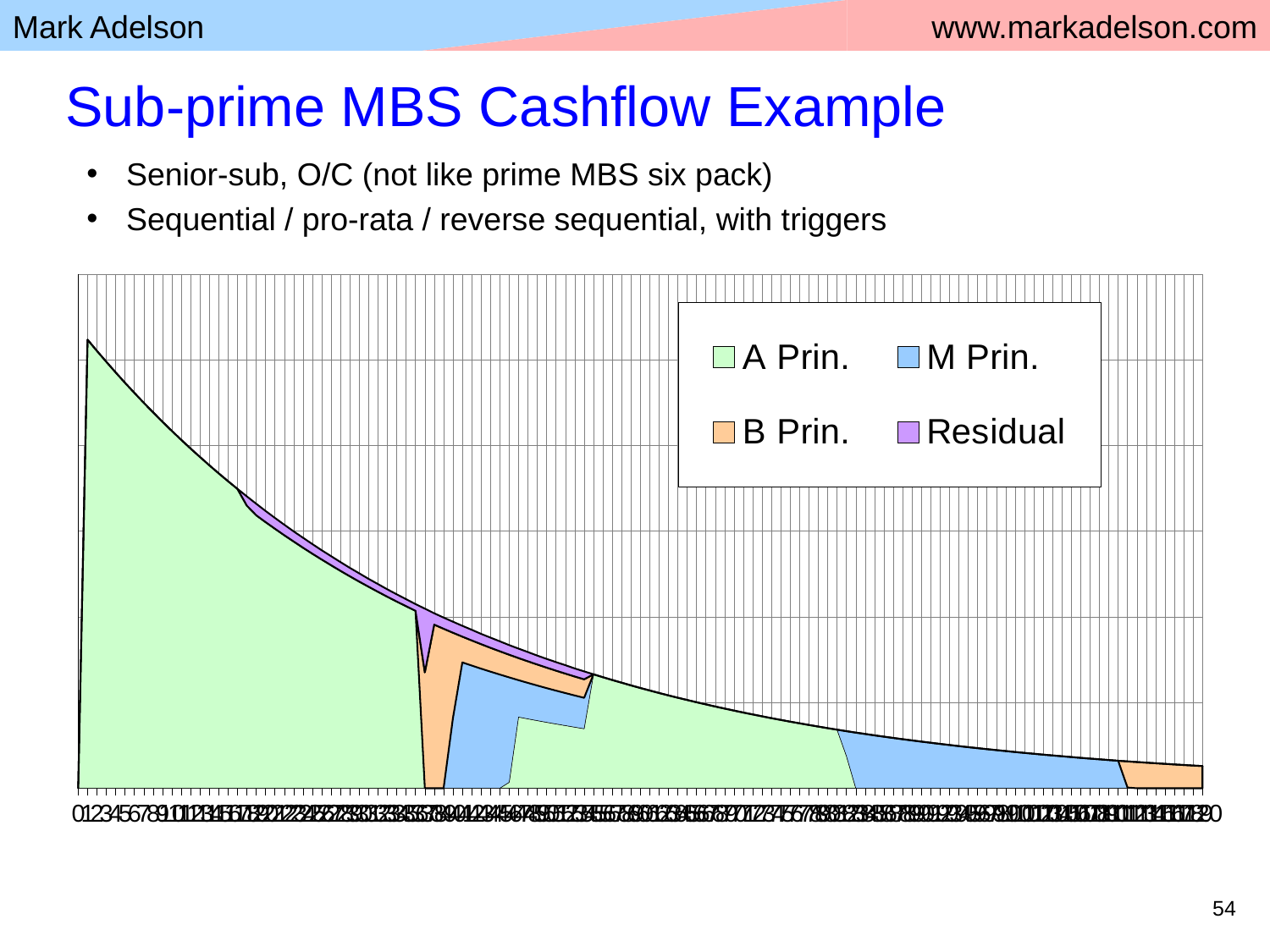

Sub-prime MBS Cashflow Example
Senior-sub, O/C (not like prime MBS six pack)
Sequential / pro-rata / reverse sequential, with triggers

### Chart

| Category | A Prin. | M Prin. | B Prin. | Residual |
|---|---|---|---|---|
| 0 | 0.0 | 0.0 | 0.0 | 0.0 |
| 1 | 2617.779191 | -2.04e-13 | 0.0 | 0.0 |
| 2 | 2552.492374 | 0.0 | 3.2e-13 | 0.0 |
| 3 | 2488.826216 | -1.46e-13 | 0.0 | 0.0 |
| 4 | 2426.740626 | 0.0 | 2.04e-13 | 0.0 |
| 5 | 2366.196507 | 0.0 | 1.46e-13 | 0.0 |
| 6 | 2307.155722 | 0.0 | 1.46e-13 | 0.0 |
| 7 | 2249.581079 | 2.62e-13 | 0.0 | 0.0 |
| 8 | 2193.436301 | 0.0 | 2.04e-13 | 0.0 |
| 9 | 2138.686009 | 3.2e-13 | 0.0 | 0.0 |
| 10 | 2085.295694 | 1.46e-13 | 0.0 | 0.0 |
| 11 | 2033.231703 | 0.0 | 0.0 | 0.0 |
| 12 | 1982.461209 | 0.0 | 2.62e-13 | 0.0 |
| 13 | 1932.952198 | 0.0 | 2.33e-13 | 0.0 |
| 14 | 1884.673447 | -8.73e-14 | 0.0 | 0.0 |
| 15 | 1837.594502 | -9.46e-14 | 0.0 | 0.0 |
| 16 | 1791.685661 | -1.09e-13 | 0.0 | 0.0 |
| 17 | 1746.917956 | 0.0 | 0.0 | 0.0 |
| 18 | 1649.29789 | 5.82e-14 | 0.0 | 54.0 |
| 19 | 1593.337222 | -6.55e-14 | 0.0 | 67.0 |
| 20 | 1553.503011 | 0.0 | 0.0 | 65.0 |
| 21 | 1514.659088 | 0.0 | 0.0 | 63.0 |
| 22 | 1476.780929 | -1.46e-13 | 5.82e-14 | 61.0 |
| 23 | 1439.84462 | 7.54e-12 | 0.0 | 59.0 |
| 24 | 1403.826833 | -1.24e-13 | 1.24e-13 | 58.0 |
| 25 | 1368.704819 | 7.46e-12 | 5.82e-14 | 56.0 |
| 26 | 1334.456389 | -3.06e-13 | 2.33e-13 | 54.0 |
| 27 | 1301.059904 | 7.41e-12 | 1.16e-13 | 53.0 |
| 28 | 1268.494258 | -2.76e-13 | 2.76e-13 | 51.0 |
| 29 | 1236.738867 | -2.04e-13 | 2.62e-13 | 49.0 |
| 30 | 1205.773655 | -1.82e-13 | 1.82e-13 | 48.0 |
| 31 | 1175.579042 | 0.0 | 0.0 | 46.0 |
| 32 | 1146.135933 | -1.53e-13 | 2.62e-13 | 45.0 |
| 33 | 1117.425704 | -3.35e-13 | 2.62e-13 | 43.0 |
| 34 | 1089.430189 | 7.42e-12 | 0.0 | 42.0 |
| 35 | 1062.131675 | 0.0 | 7.28e-14 | 41.0 |
| 36 | 1035.512883 | 7.41e-12 | 5.82e-14 | 39.0 |
| 37 | 0.0 | 0.0 | 676.0182756 | 372.0 |
| 38 | 0.0 | 0.0 | 954.7200577 | 66.0 |
| 39 | 0.0 | 0.0 | 930.7813587 | 65.0 |
| 40 | 0.0 | 409.4081008 | 498.0308941 | 64.0 |
| 41 | 0.0 | 734.1916841 | 150.4864943 | 63.0 |
| 42 | 0.0 | 715.7732079 | 146.7112786 | 62.0 |
| 43 | 0.0 | 697.8137136 | 143.0301401 | 60.0 |
| 44 | 0.0 | 680.3018165 | 139.440745 | 59.0 |
| 45 | 0.0 | 663.2264134 | 135.9408177 | 58.0 |
| 46 | 34.47794507 | 612.0987306 | 132.5281385 | 56.0 |
| 47 | 415.0078043 | 215.3342381 | 129.2005428 | 55.0 |
| 48 | 404.5856811 | 209.9265326 | 125.9559196 | 54.0 |
| 49 | 394.4234617 | 204.653683 | 122.7922098 | 52.0 |
| 50 | 384.5146963 | 199.5123424 | 119.7074054 | 51.0 |
| 51 | 374.8530942 | 194.499247 | 116.6995482 | 50.0 |
| 52 | 365.4325208 | 189.6112136 | 113.7667282 | 49.0 |
| 53 | 356.2469929 | 184.8451378 | 110.9070827 | 47.0 |
| 54 | 347.2906753 | 180.1979919 | 108.1187952 | 46.0 |
| 55 | 664.6253188 | 0.0 | 1.46e-13 | 0.0 |
| 56 | 647.8819941 | 0.0 | 2.04e-13 | 0.0 |
| 57 | 631.5566351 | 0.0 | 5.82e-14 | 0.0 |
| 58 | 615.6388596 | 0.0 | 1.46e-13 | 0.0 |
| 59 | 600.1185426 | 0.0 | 1.46e-13 | 0.0 |
| 60 | 584.9858093 | 0.0 | 2.91e-14 | 0.0 |
| 61 | 570.2310296 | 0.0 | 0.0 | 0.0 |
| 62 | 555.8448118 | 0.0 | 0.0 | 0.0 |
| 63 | 541.8179965 | 0.0 | 1.38e-13 | 0.0 |
| 64 | 528.141651 | 0.0 | 1.09e-13 | 0.0 |
| 65 | 514.807064 | 0.0 | 1.98e-13 | 0.0 |
| 66 | 501.8057397 | 0.0 | 3.82e-14 | 0.0 |
| 67 | 489.1293927 | 0.0 | 0.0 | 0.0 |
| 68 | 476.7699428 | -2.18e-14 | 0.0 | 0.0 |
| 69 | 464.7195098 | 0.0 | 0.0 | 0.0 |
| 70 | 452.9704088 | 2.36e-14 | 0.0 | 0.0 |
| 71 | 441.5151451 | 0.0 | 3.46e-14 | 0.0 |
| 72 | 430.3464098 | 0.0 | 0.0 | 0.0 |
| 73 | 419.4570748 | 0.0 | 0.0 | 0.0 |
| 74 | 408.8401889 | 0.0 | 6.55e-14 | 0.0 |
| 75 | 398.4889728 | 0.0 | 2.18e-14 | 0.0 |
| 76 | 388.3968155 | -2.18e-14 | 0.0 | 0.0 |
| 77 | 378.5572695 | 0.0 | 0.0 | 0.0 |
| 78 | 368.9640471 | 2.18e-14 | 0.0 | 0.0 |
| 79 | 359.6110168 | 0.0 | 0.0 | 0.0 |
| 80 | 350.4921985 | 0.0 | 0.0 | 0.0 |
| 81 | 341.6017608 | 0.0 | 0.0 | 0.0 |
| 82 | 187.4522188 | 145.4817977 | 0.0 | 0.0 |
| 83 | 0.0 | 324.544037 | 0.0 | 0.0 |
| 84 | 0.0 | 316.4406835 | 0.0 | 0.0 |
| 85 | 0.0 | 308.541039 | 0.0 | 0.0 |
| 86 | 0.0 | 300.8400321 | 0.0 | 0.0 |
| 87 | 0.0 | 293.3327171 | 0.0 | 0.0 |
| 88 | 0.0 | 286.014271 | 0.0 | 0.0 |
| 89 | 0.0 | 278.8799904 | 0.0 | 0.0 |
| 90 | 0.0 | 271.9252887 | 0.0 | 0.0 |
| 91 | 0.0 | 265.1456927 | 0.0 | 0.0 |
| 92 | 0.0 | 258.5368408 | 0.0 | 0.0 |
| 93 | 0.0 | 252.0944789 | 0.0 | 0.0 |
| 94 | 0.0 | 245.8144592 | 0.0 | 0.0 |
| 95 | 0.0 | 239.6927362 | 0.0 | 0.0 |
| 96 | 0.0 | 233.7253651 | 0.0 | 0.0 |
| 97 | 0.0 | 227.9084991 | 0.0 | 0.0 |
| 98 | 0.0 | 222.2383867 | 0.0 | 0.0 |
| 99 | 0.0 | 216.7113697 | 0.0 | 0.0 |
| 100 | 0.0 | 211.3238805 | 0.0 | 0.0 |
| 101 | 0.0 | 206.0724403 | 0.0 | 0.0 |
| 102 | 0.0 | 200.9536565 | 0.0 | 0.0 |
| 103 | 0.0 | 195.964221 | 0.0 | 0.0 |
| 104 | 0.0 | 191.1009076 | 0.0 | 0.0 |
| 105 | 0.0 | 186.3605705 | 0.0 | 0.0 |
| 106 | 0.0 | 181.7401418 | 0.0 | 0.0 |
| 107 | 0.0 | 177.2366299 | 0.0 | 0.0 |
| 108 | 0.0 | 172.8471177 | 0.0 | 0.0 |
| 109 | 0.0 | 168.5687604 | 0.0 | 0.0 |
| 110 | 0.0 | 164.3987838 | 0.0 | 0.0 |
| 111 | 0.0 | 160.334483 | 0.0 | 0.0 |
| 112 | 0.0 | 3.836668448 | 152.5365516 | 0.0 |
| 113 | 0.0 | 0.0 | 152.6713149 | 0.0 |
| 114 | 0.0 | 0.0 | 149.0683018 | 0.0 |
| 115 | 0.0 | 0.0 | 145.557846 | 0.0 |
| 116 | 0.0 | 0.0 | 142.137644 | 0.0 |
| 117 | 0.0 | 0.0 | 138.8054497 | 0.0 |
| 118 | 0.0 | 0.0 | 135.5590727 | 0.0 |
| 119 | 0.0 | 0.0 | 132.3963773 | 0.0 |
| 120 | 0.0 | 0.0 | 129.315281 | 0.0 |
54